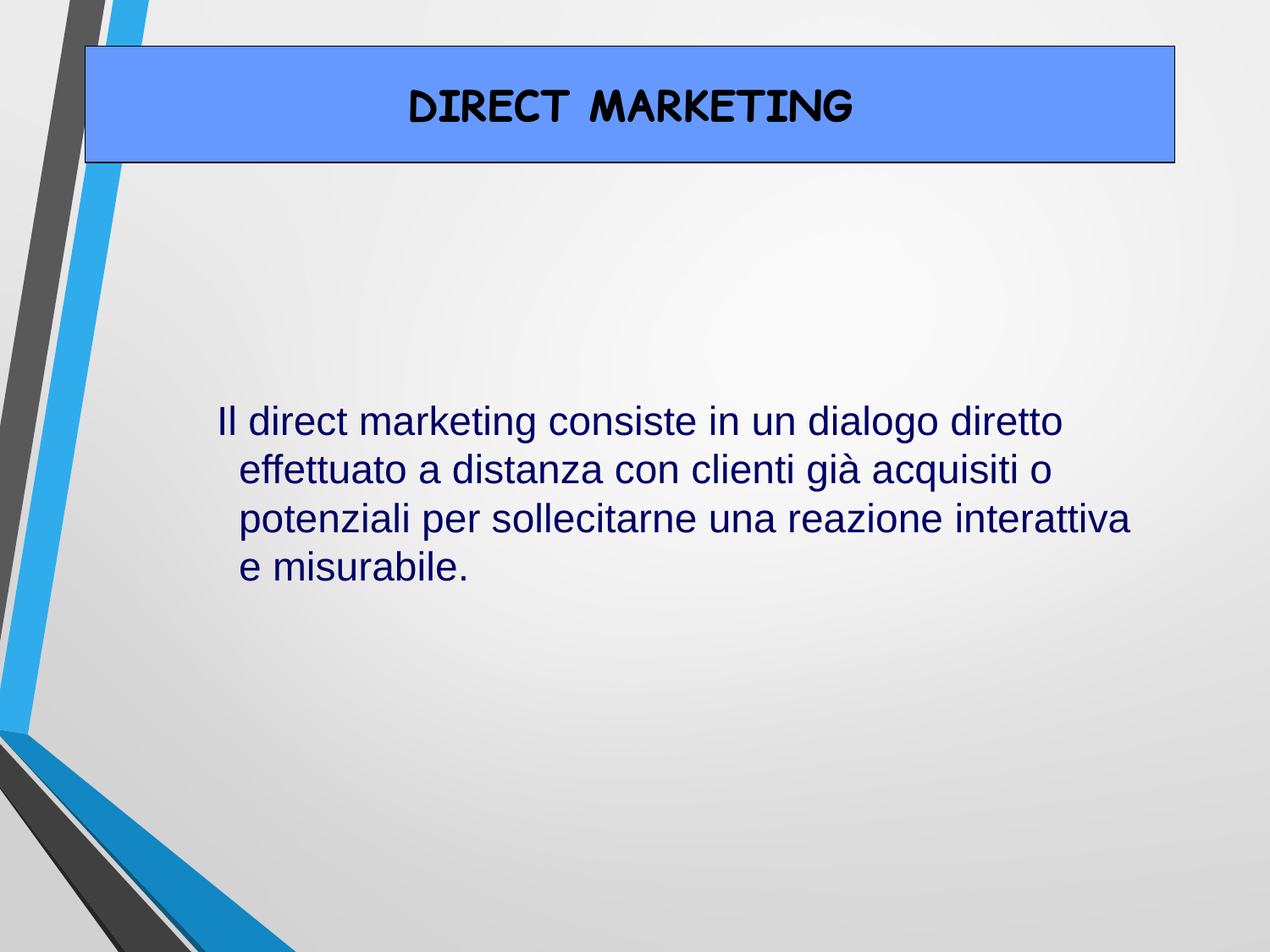

DIRECT MARKETING

    Il direct marketing consiste in un dialogo diretto effettuato a distanza con clienti già acquisiti o potenziali per sollecitarne una reazione interattiva e misurabile.